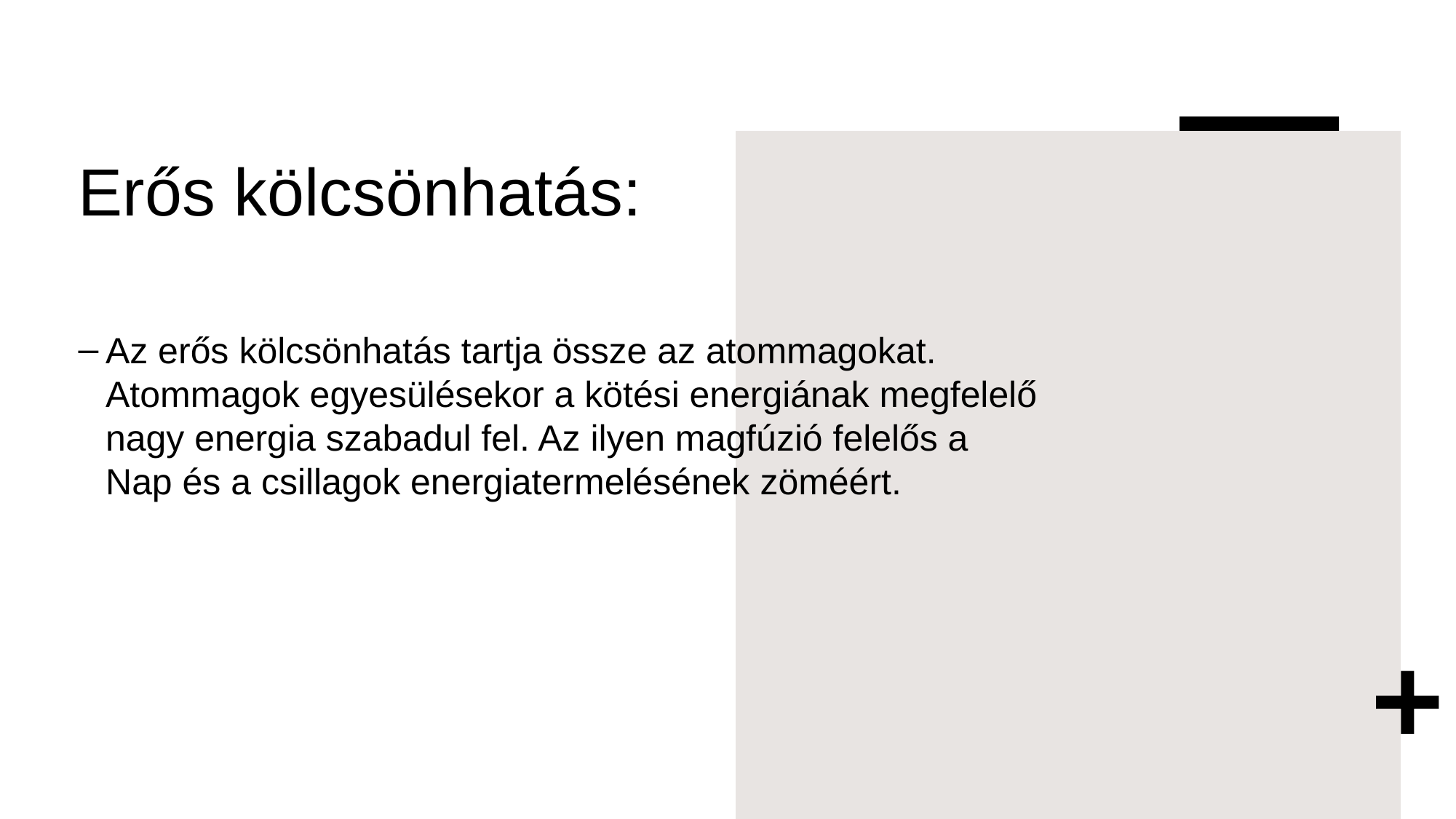

# Erős kölcsönhatás:
Az erős kölcsönhatás tartja össze az atommagokat. Atommagok egyesülésekor a kötési energiának megfelelő nagy energia szabadul fel. Az ilyen magfúzió felelős a Nap és a csillagok energiatermelésének zöméért.